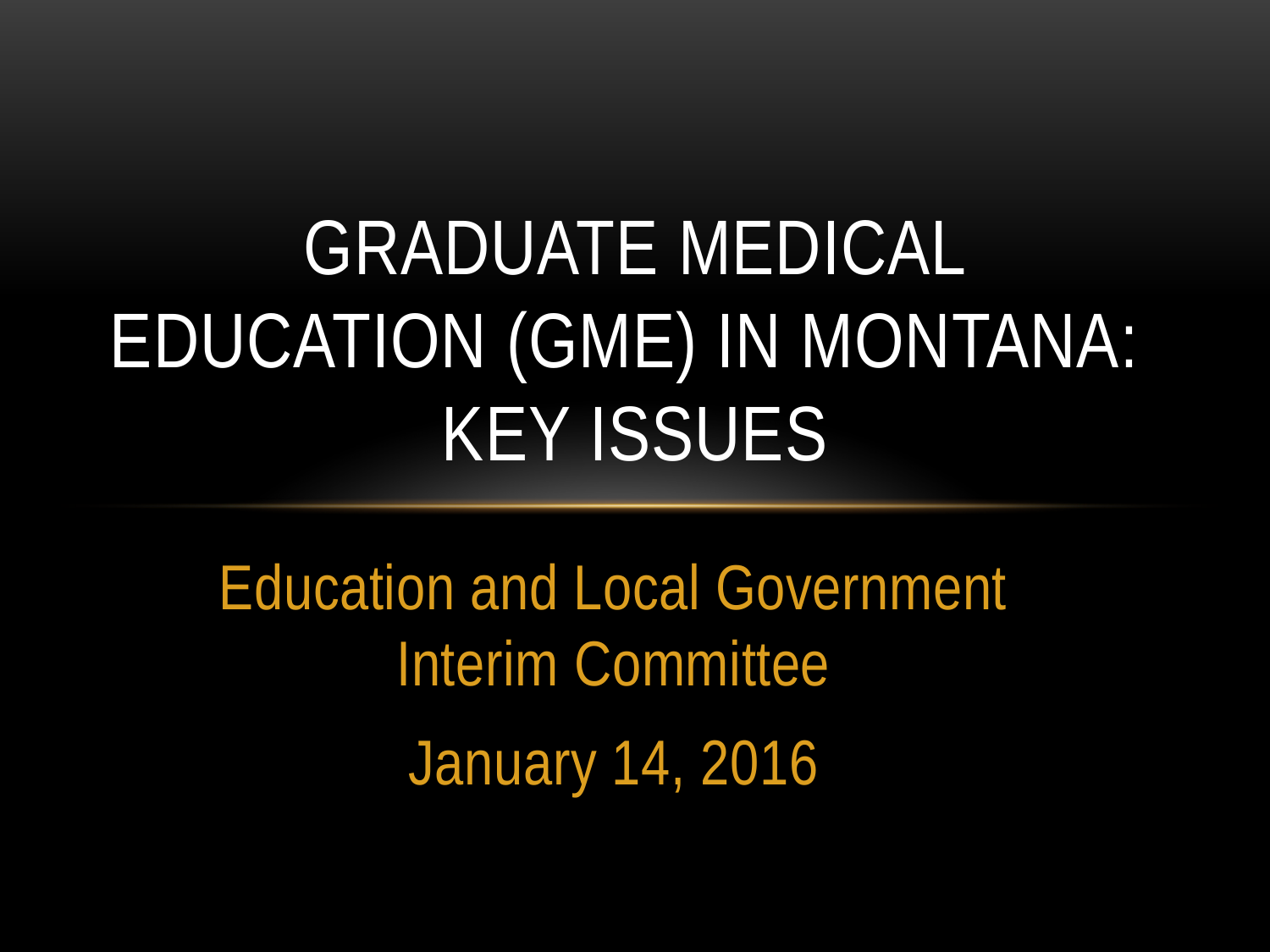

# Graduate Medical Education (gme) in Montana: Key Issues
Education and Local Government Interim Committee
January 14, 2016